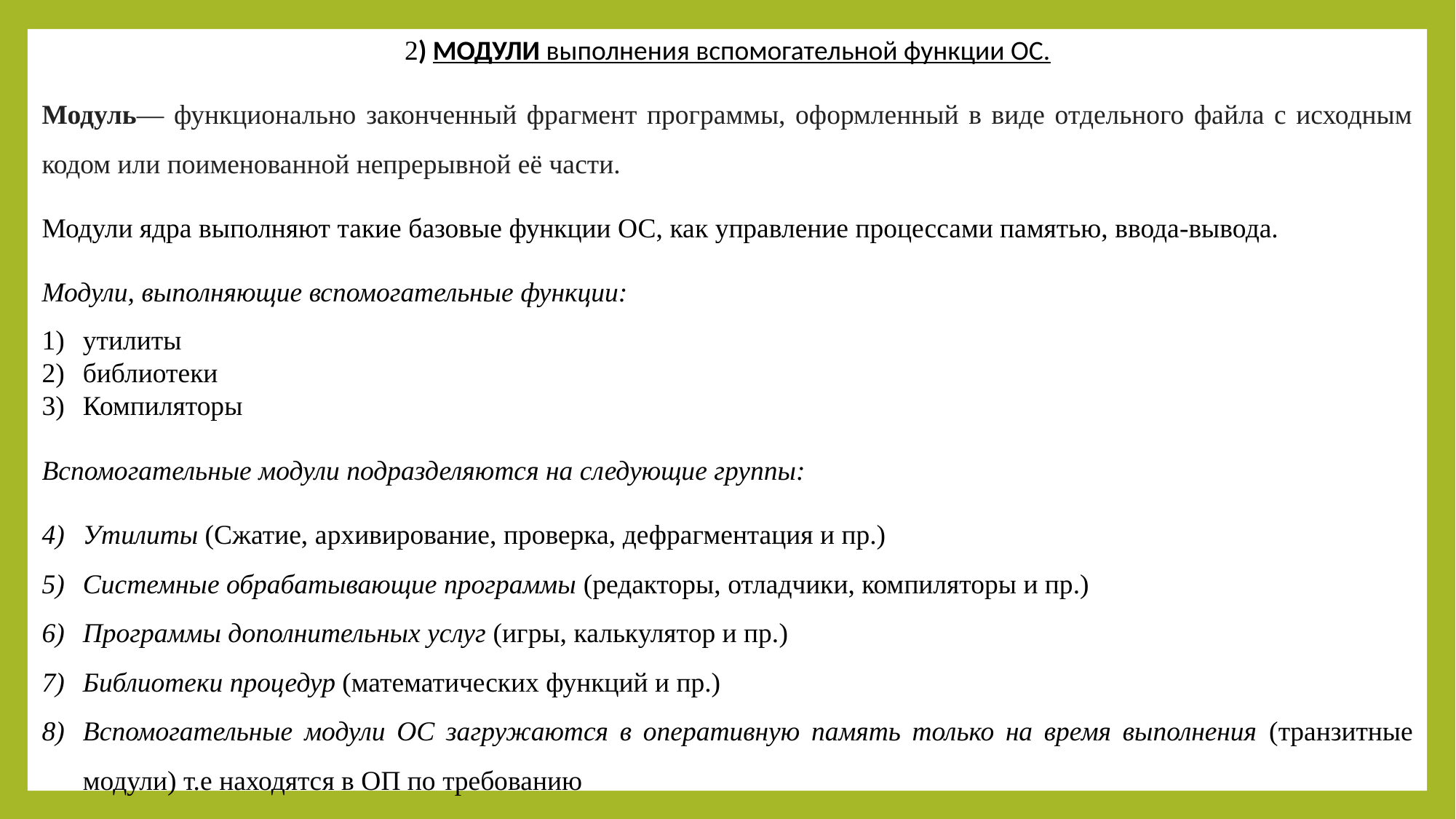

2) МОДУЛИ выполнения вспомогательной функции ОС.
Модуль— функционально законченный фрагмент программы, оформленный в виде отдельного файла с исходным кодом или поименованной непрерывной её части.
Модули ядра выполняют такие базовые функции ОС, как управление процессами памятью, ввода-вывода.
Модули, выполняющие вспомогательные функции:
утилиты
библиотеки
Компиляторы
Вспомогательные модули подразделяются на следующие группы:
Утилиты (Сжатие, архивирование, проверка, дефрагментация и пр.)
Системные обрабатывающие программы (редакторы, отладчики, компиляторы и пр.)
Программы дополнительных услуг (игры, калькулятор и пр.)
Библиотеки процедур (математических функций и пр.)
Вспомогательные модули ОС загружаются в оперативную память только на время выполнения (транзитные модули) т.е находятся в ОП по требованию